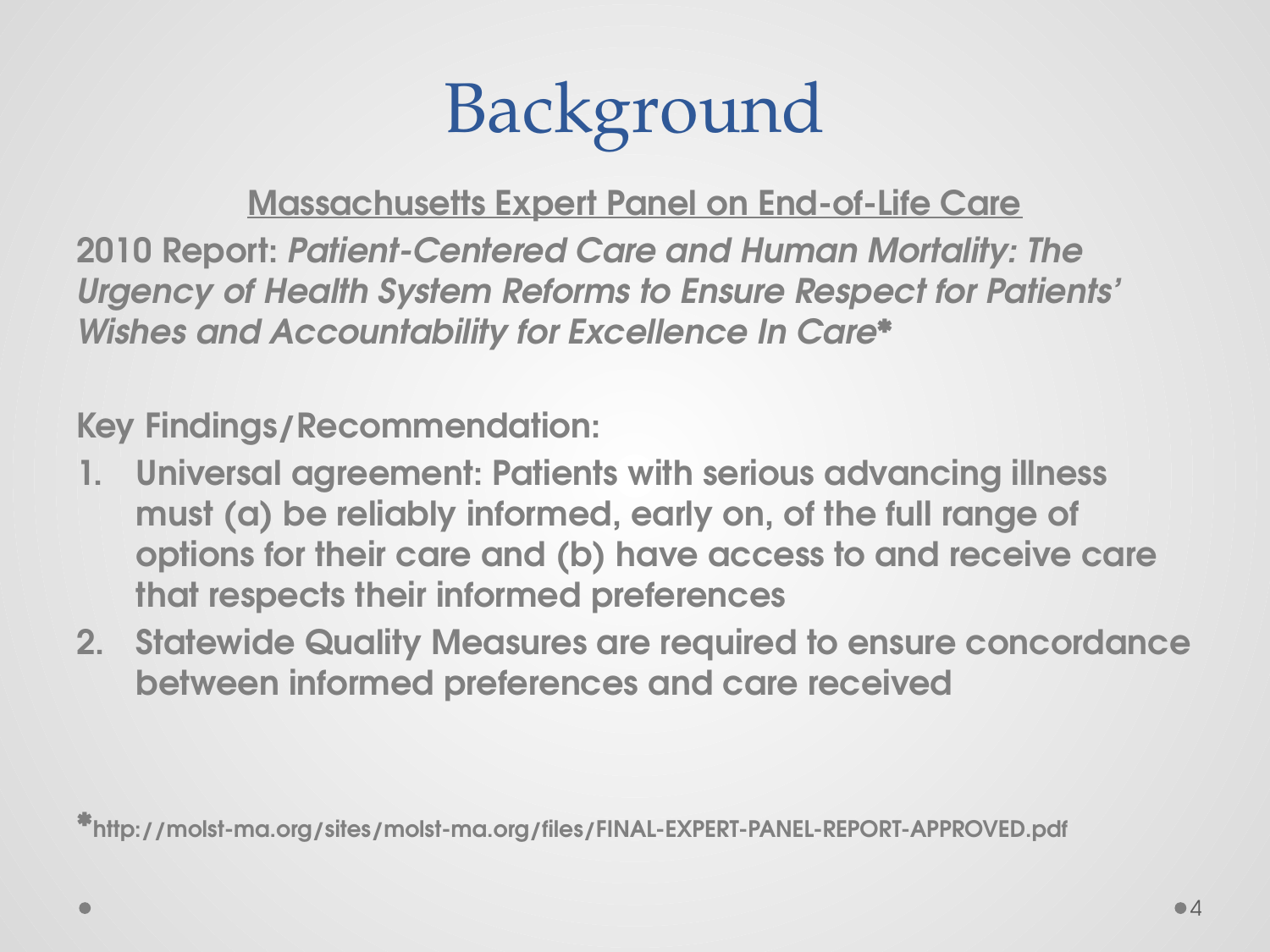

# Background
Massachusetts Expert Panel on End-of-Life Care
2010 Report: Patient-Centered Care and Human Mortality: The Urgency of Health System Reforms to Ensure Respect for Patients’ Wishes and Accountability for Excellence In Care*

Key Findings/Recommendation:
Universal agreement: Patients with serious advancing illness must (a) be reliably informed, early on, of the full range of options for their care and (b) have access to and receive care that respects their informed preferences
Statewide Quality Measures are required to ensure concordance between informed preferences and care received

*http://molst-ma.org/sites/molst-ma.org/files/FINAL-EXPERT-PANEL-REPORT-APPROVED.pdf
4